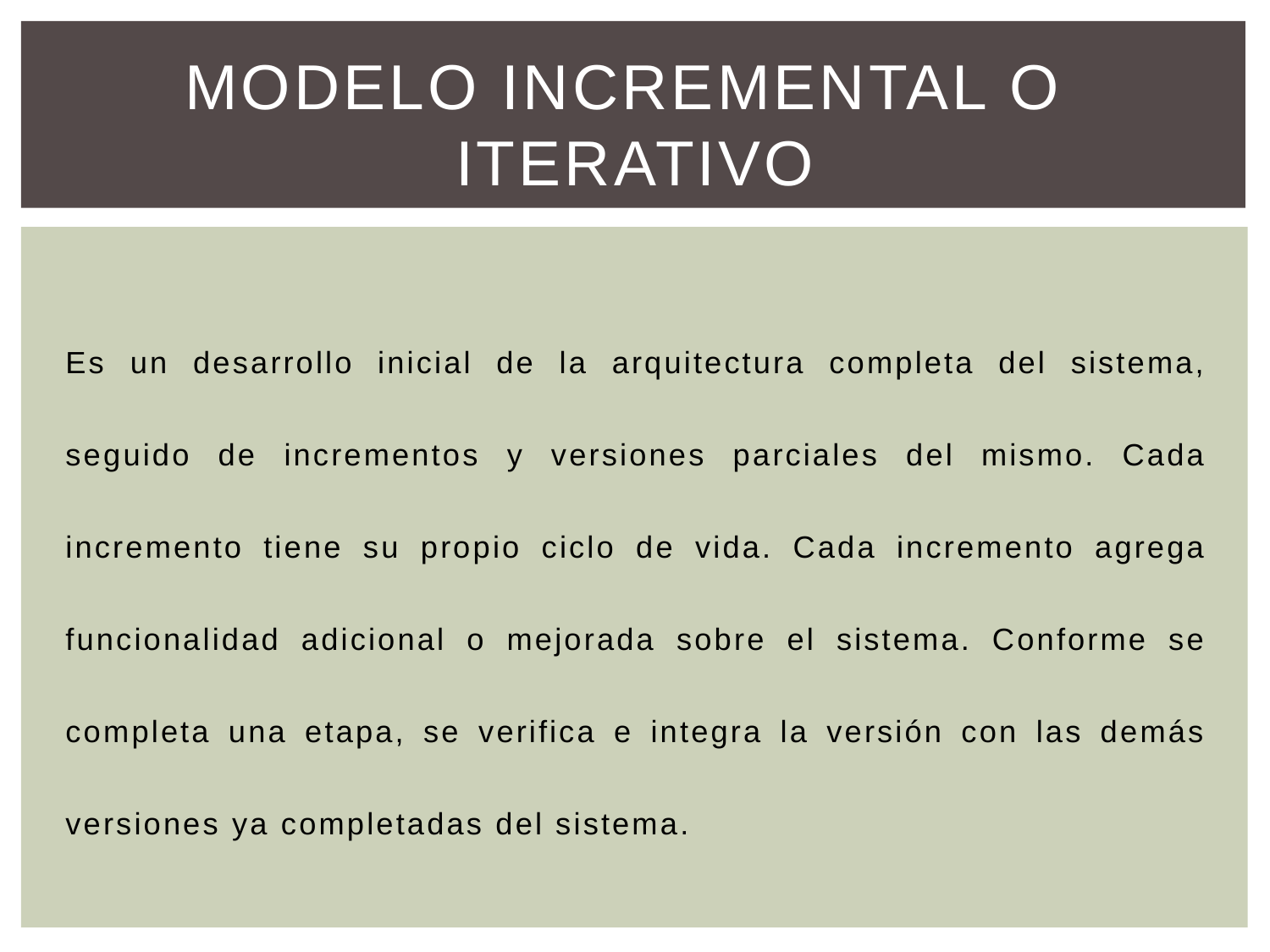

# MODELO INCREMENTAL O  ITERATIVO

Es un desarrollo inicial de la arquitectura completa del sistema, seguido de incrementos y versiones parciales del mismo. Cada incremento tiene su propio ciclo de vida. Cada incremento agrega funcionalidad adicional o mejorada sobre el sistema. Conforme se completa una etapa, se verifica e integra la versión con las demás versiones ya completadas del sistema.